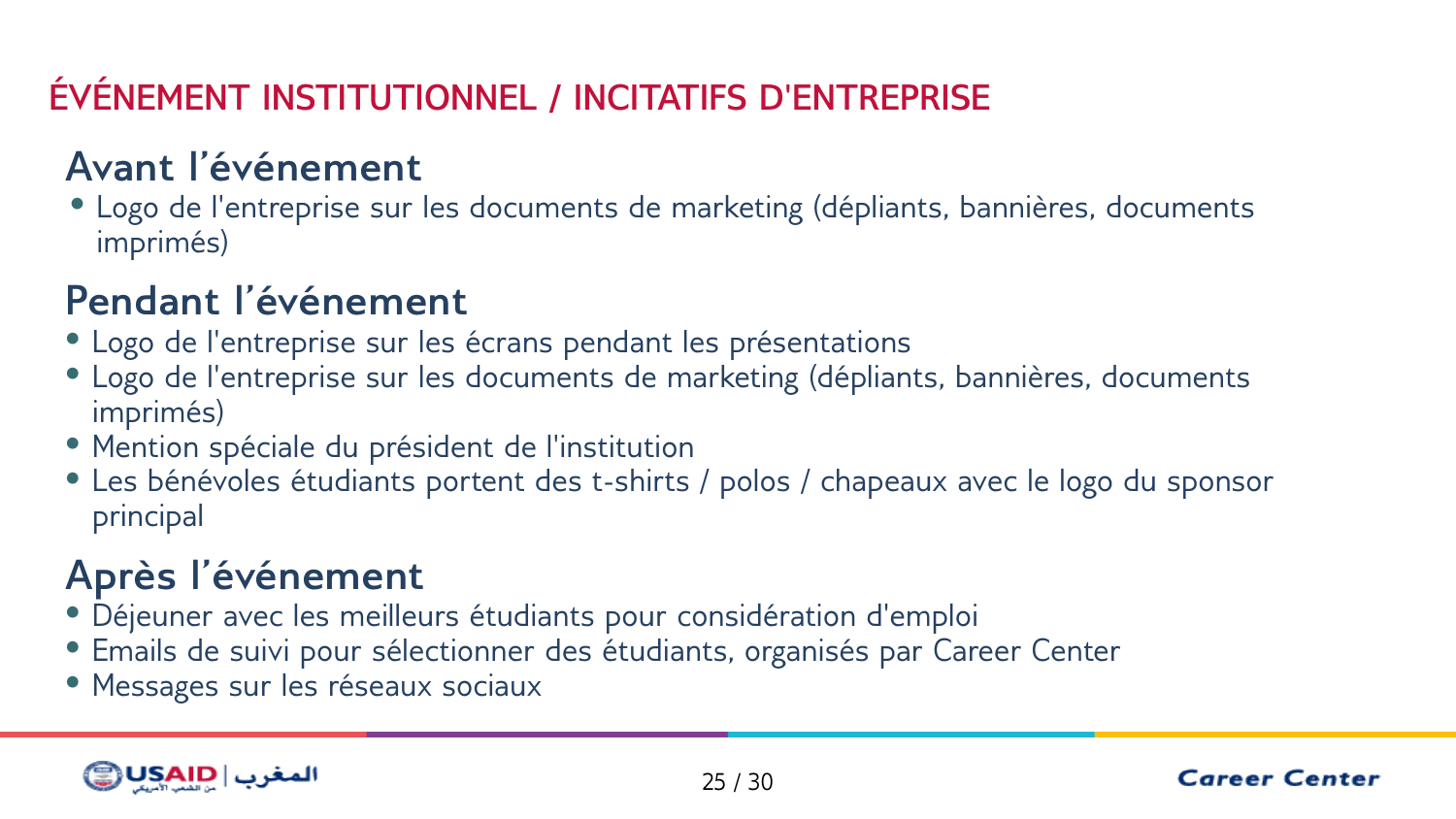

ÉVÉNEMENT INSTITUTIONNEL / INCITATIFS D'ENTREPRISE
Avant l’événement
Logo de l'entreprise sur les documents de marketing (dépliants, bannières, documents imprimés)

Pendant l’événement
Logo de l'entreprise sur les écrans pendant les présentations
Logo de l'entreprise sur les documents de marketing (dépliants, bannières, documents imprimés)
Mention spéciale du président de l'institution
Les bénévoles étudiants portent des t-shirts / polos / chapeaux avec le logo du sponsor principal

Après l’événement
Déjeuner avec les meilleurs étudiants pour considération d'emploi
Emails de suivi pour sélectionner des étudiants, organisés par Career Center
Messages sur les réseaux sociaux

25 / 30